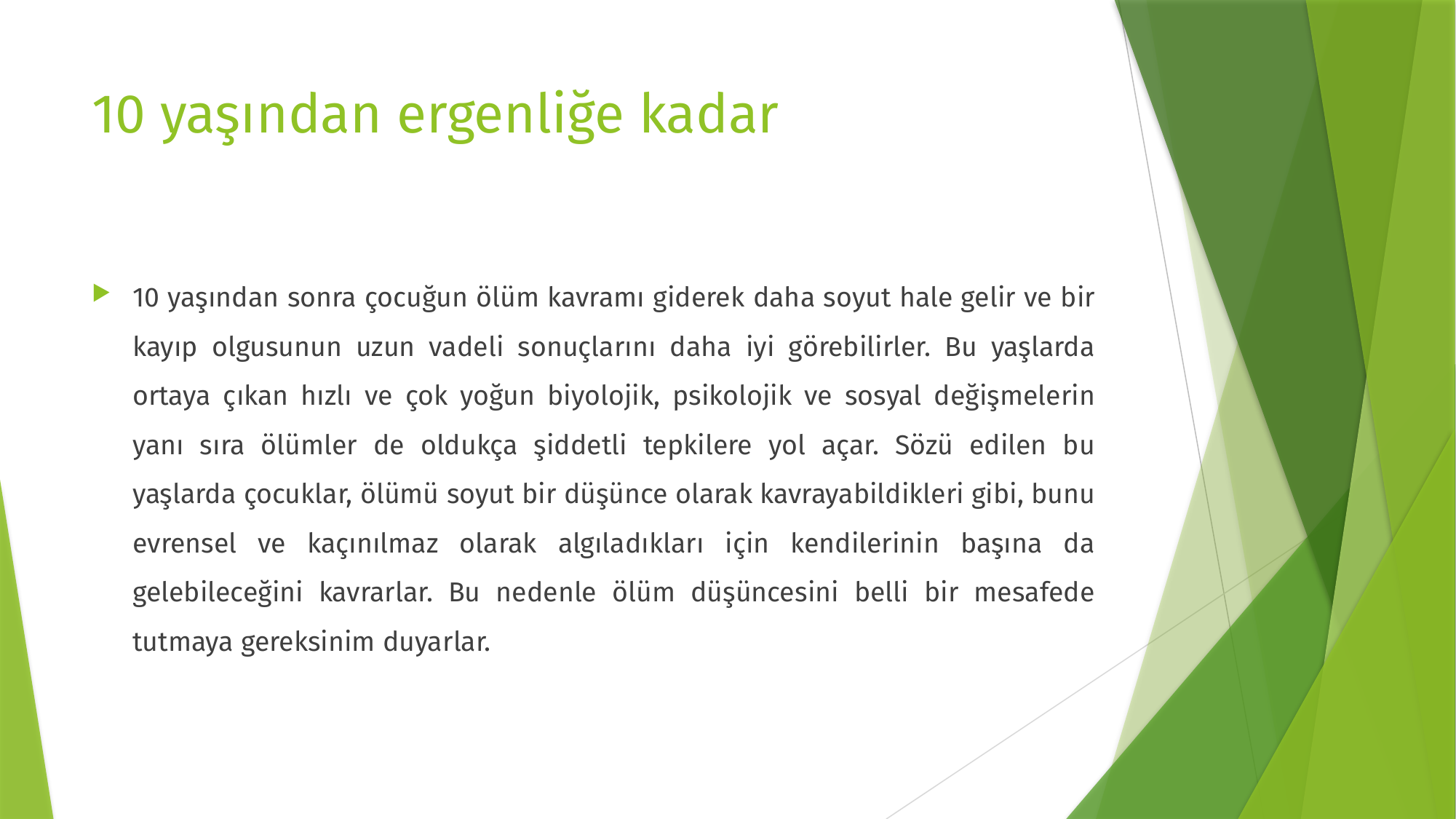

# 10 yaşından ergenliğe kadar
10 yaşından sonra çocuğun ölüm kavramı giderek daha soyut hale gelir ve bir kayıp olgusunun uzun vadeli sonuçlarını daha iyi görebilirler. Bu yaşlarda ortaya çıkan hızlı ve çok yoğun biyolojik, psikolojik ve sosyal değişmelerin yanı sıra ölümler de oldukça şiddetli tepkilere yol açar. Sözü edilen bu yaşlarda çocuklar, ölümü soyut bir düşünce olarak kavrayabildikleri gibi, bunu evrensel ve kaçınılmaz olarak algıladıkları için kendilerinin başına da gelebileceğini kavrarlar. Bu nedenle ölüm düşüncesini belli bir mesafede tutmaya gereksinim duyarlar.